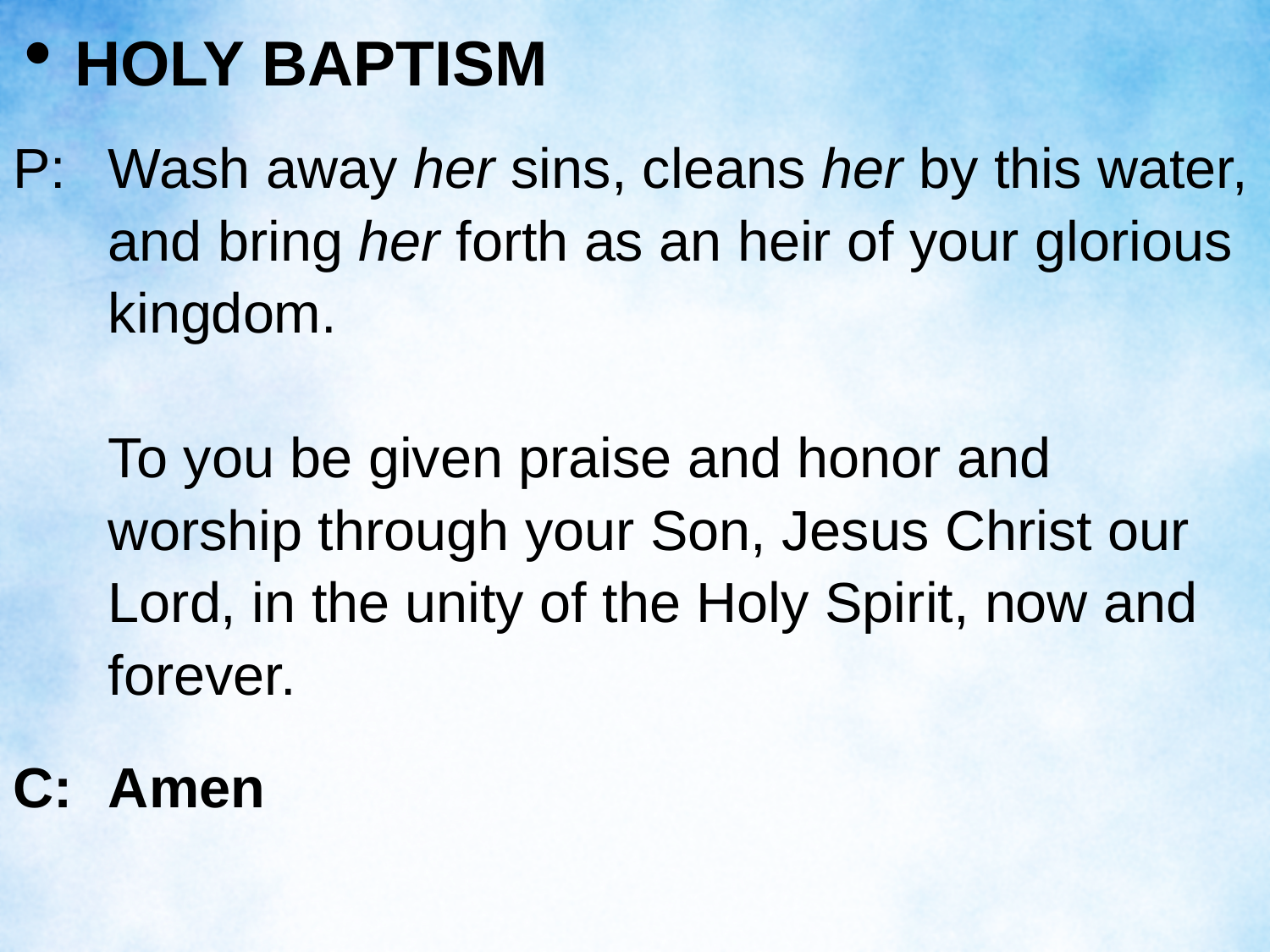

HOLY BAPTISM
P:	Wash away her sins, cleans her by this water, and bring her forth as an heir of your glorious kingdom.

	To you be given praise and honor and worship through your Son, Jesus Christ our Lord, in the unity of the Holy Spirit, now and forever.

C:	Amen